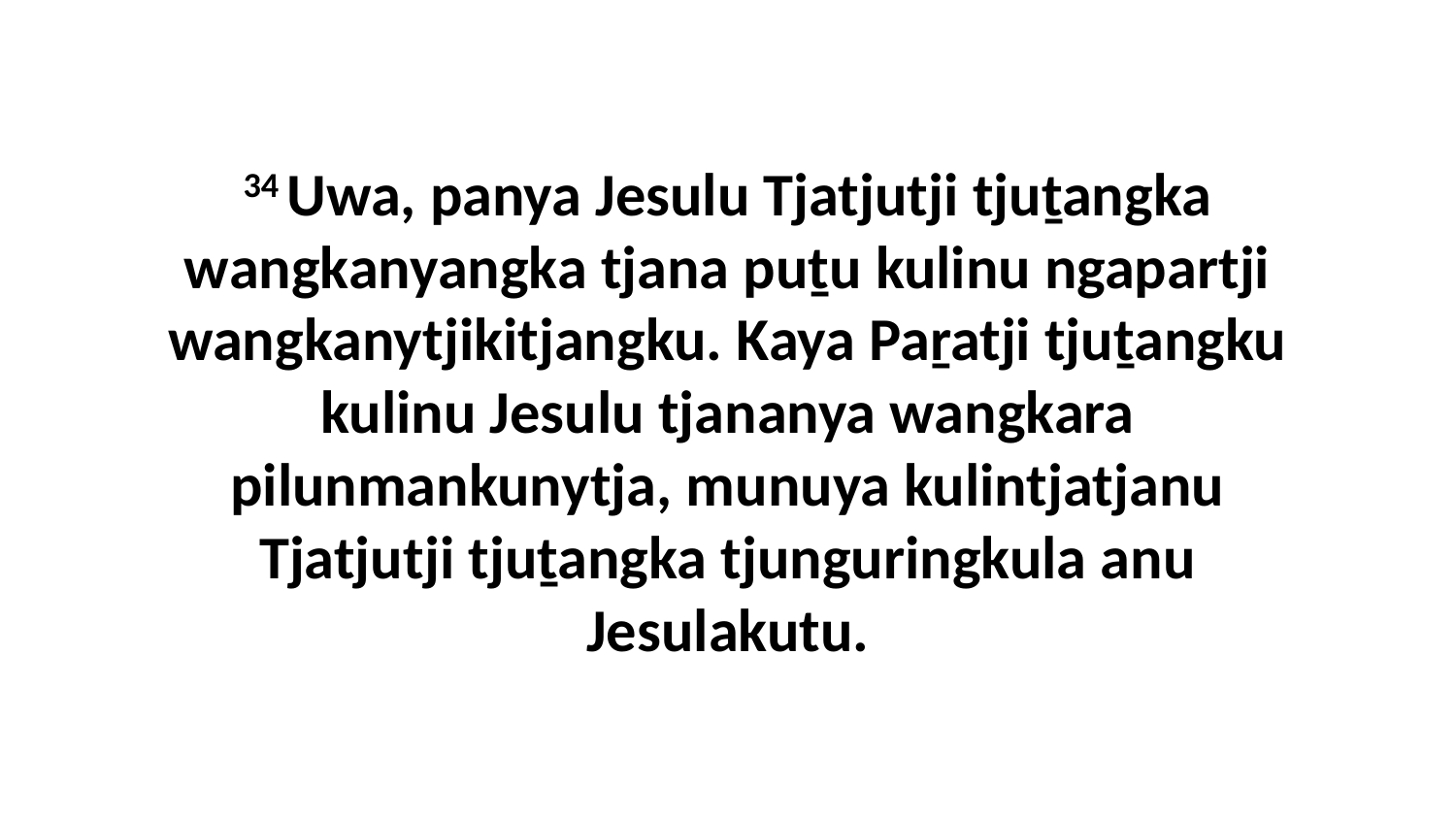

34 Uwa, panya Jesulu Tjatjutji tjuṯangka wangkanyangka tjana puṯu kulinu ngapartji wangkanytjikitjangku. Kaya Paṟatji tjuṯangku kulinu Jesulu tjananya wangkara pilunmankunytja, munuya kulintjatjanu Tjatjutji tjuṯangka tjunguringkula anu Jesulakutu.